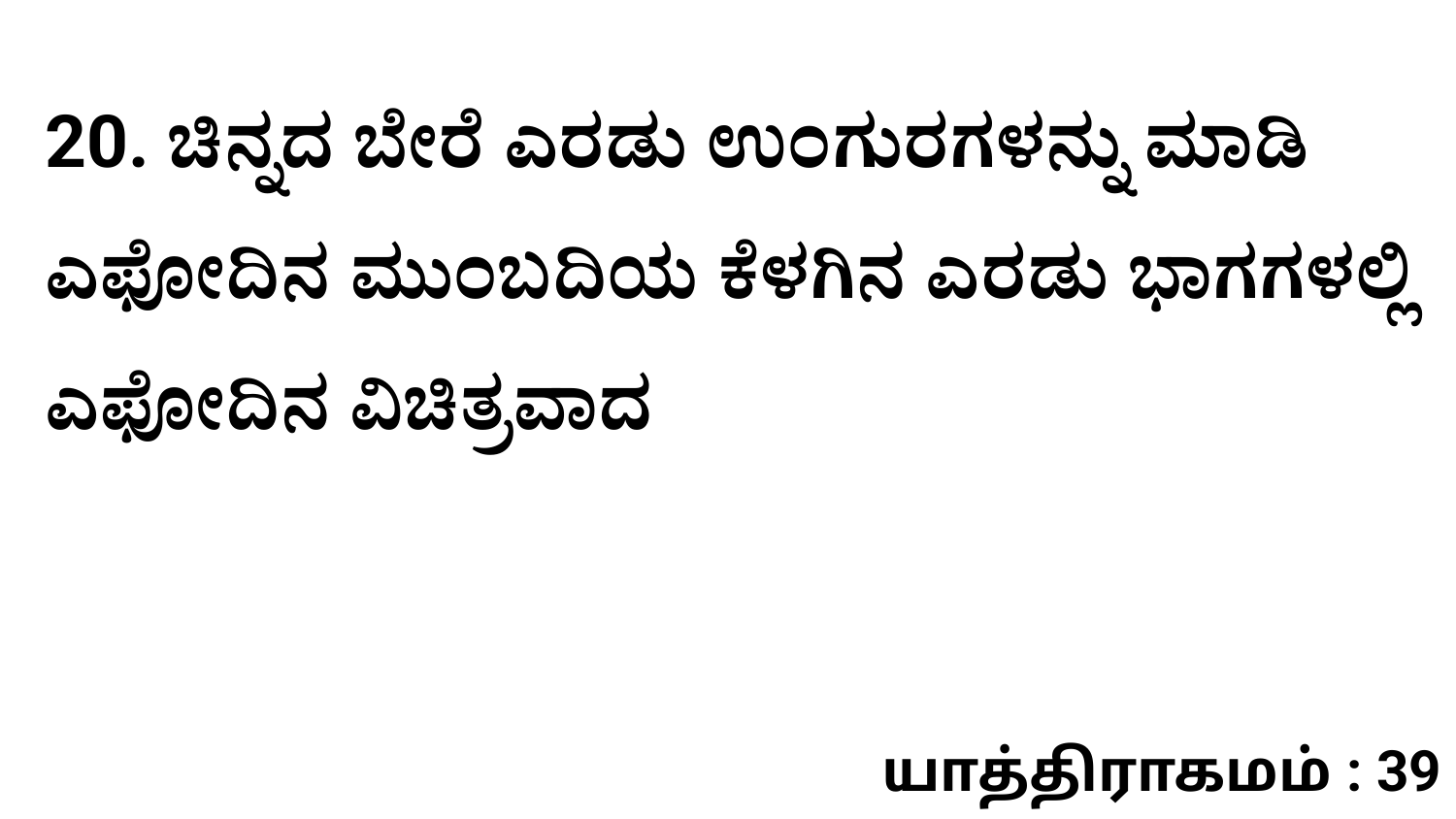

20. ಚಿನ್ನದ ಬೇರೆ ಎರಡು ಉಂಗುರಗಳನ್ನು ಮಾಡಿ ಎಫೋದಿನ ಮುಂಬದಿಯ ಕೆಳಗಿನ ಎರಡು ಭಾಗಗಳಲ್ಲಿ ಎಫೋದಿನ ವಿಚಿತ್ರವಾದ
யாத்திராகமம் : 39